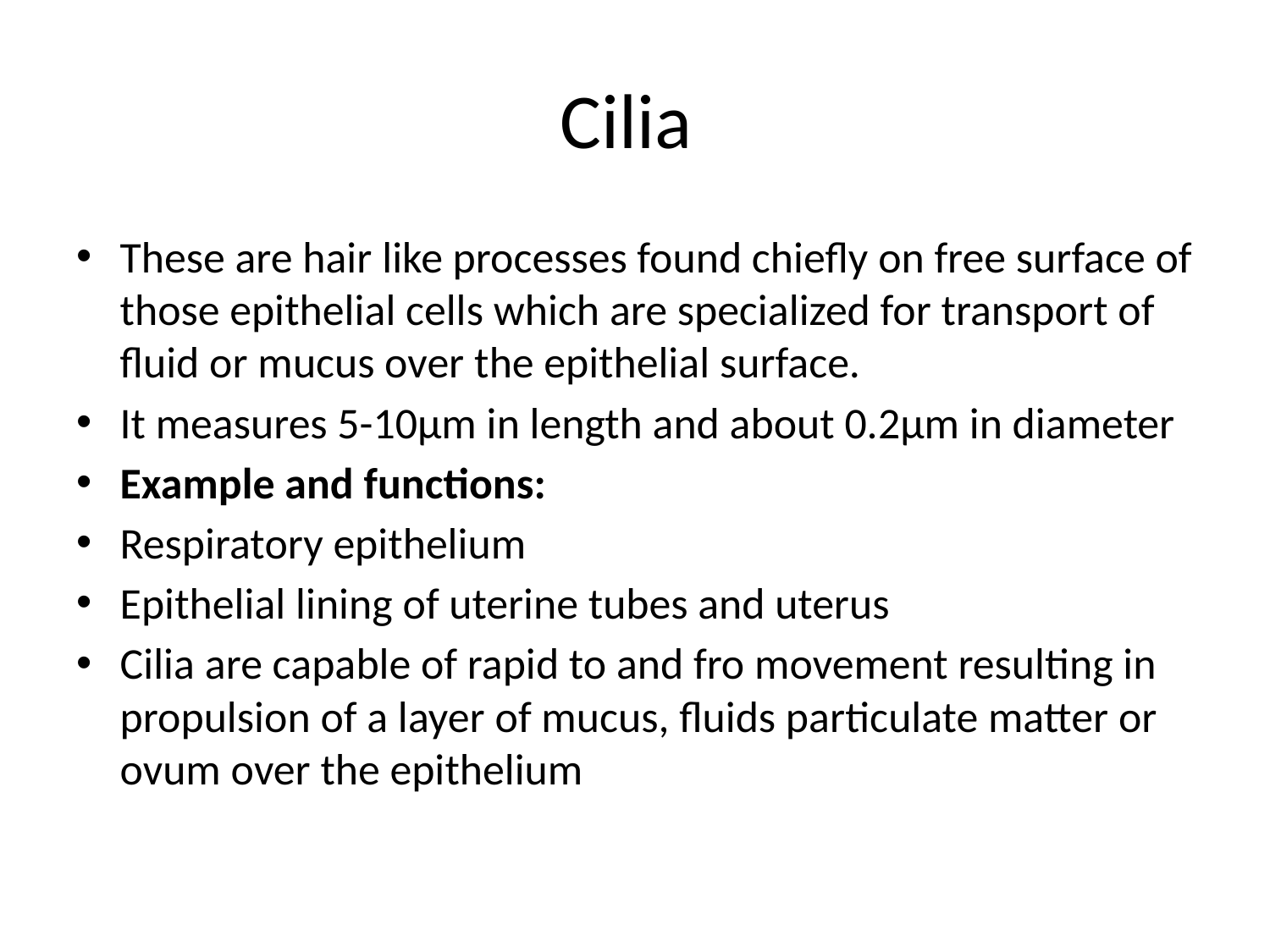

# Cilia
These are hair like processes found chiefly on free surface of those epithelial cells which are specialized for transport of fluid or mucus over the epithelial surface.
It measures 5-10µm in length and about 0.2µm in diameter
Example and functions:
Respiratory epithelium
Epithelial lining of uterine tubes and uterus
Cilia are capable of rapid to and fro movement resulting in propulsion of a layer of mucus, fluids particulate matter or ovum over the epithelium